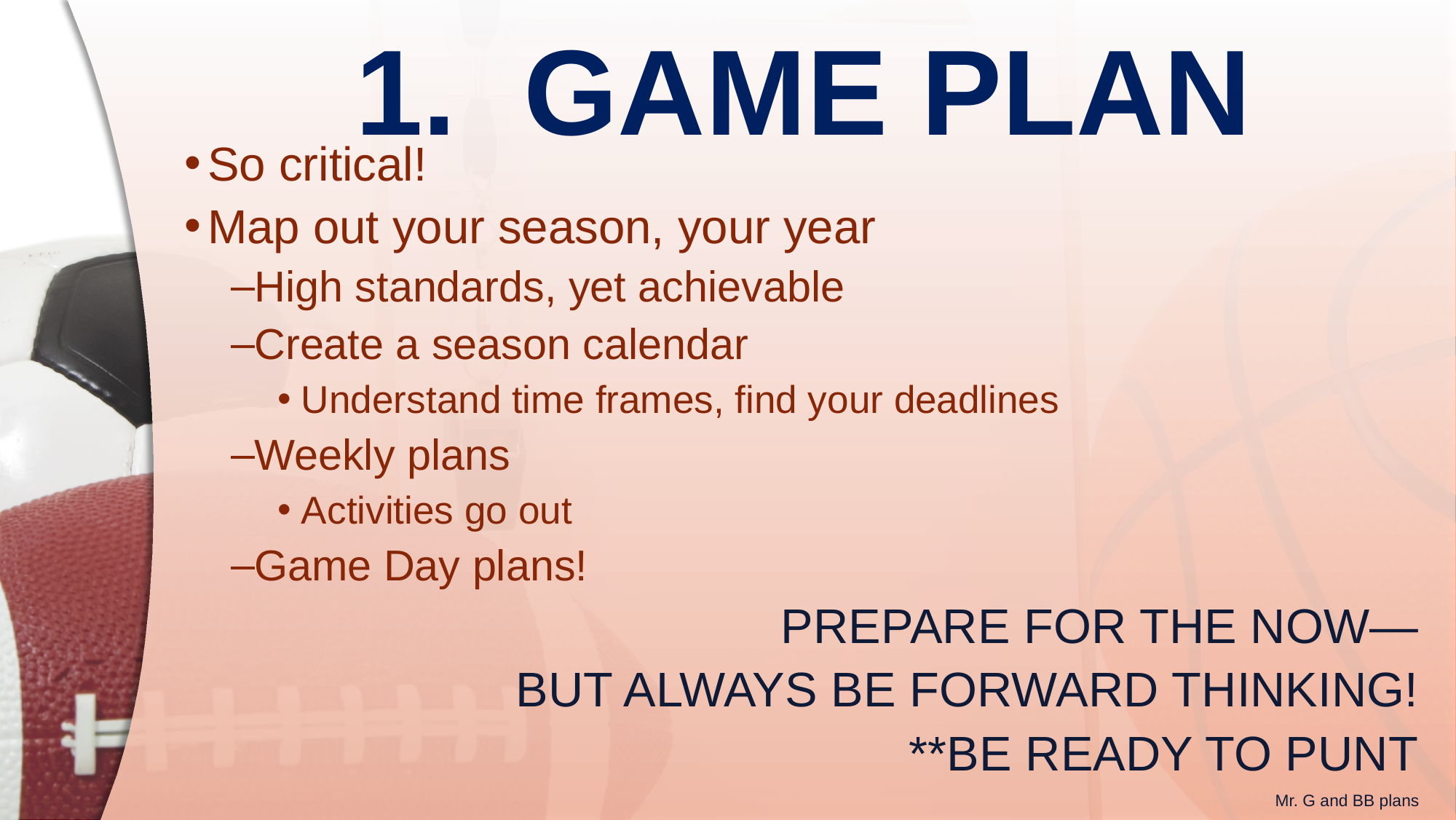

# 1.  GAME PLAN
So critical!
Map out your season, your year
High standards, yet achievable
Create a season calendar
Understand time frames, find your deadlines
Weekly plans
Activities go out
Game Day plans!
PREPARE FOR THE NOW—
BUT ALWAYS BE FORWARD THINKING!
**BE READY TO PUNT
Mr. G and BB plans